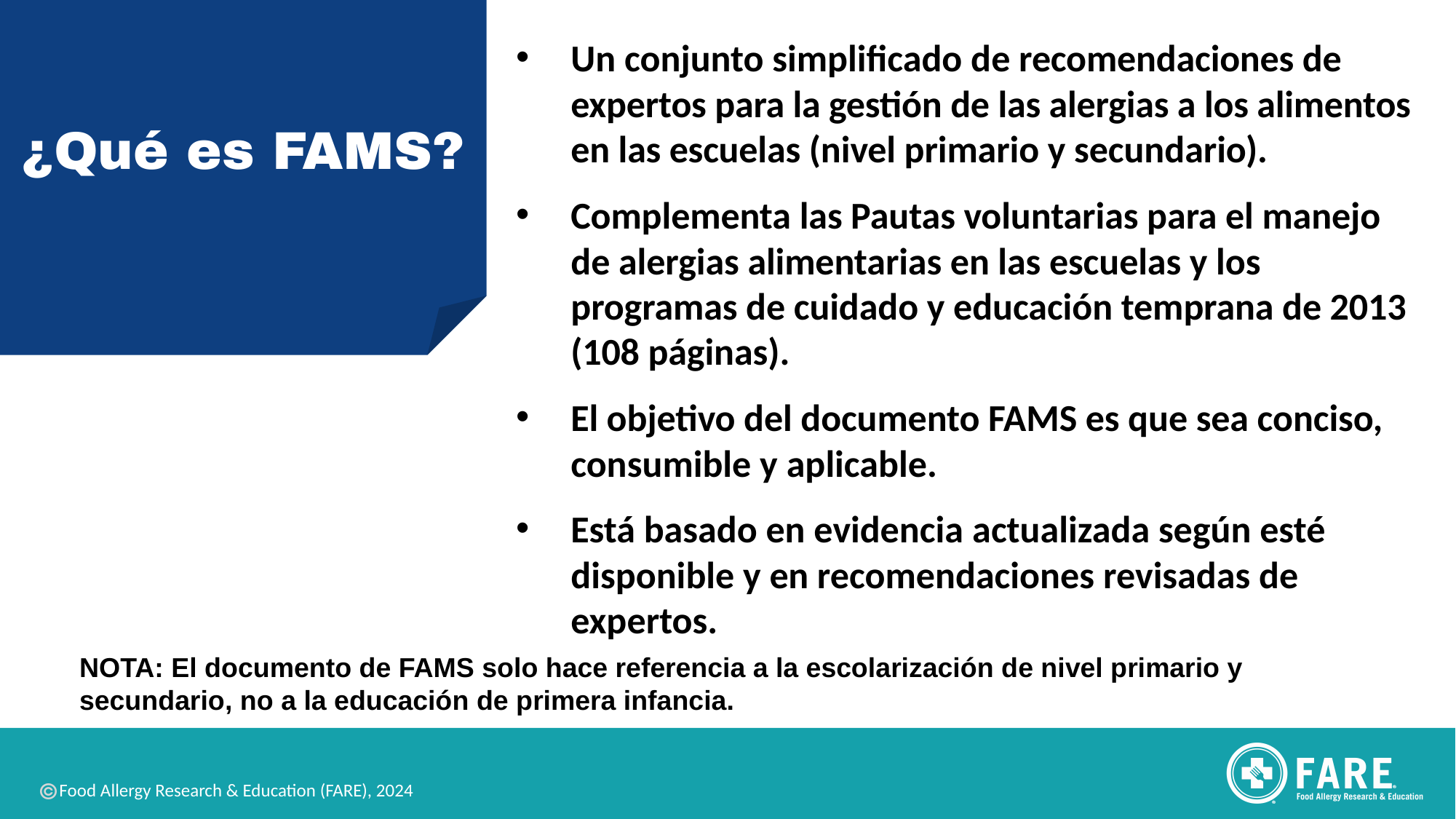

¿Qué es FAMS?
# Objetivo del proyecto
Un conjunto simplificado de recomendaciones de expertos para la gestión de las alergias a los alimentos en las escuelas (nivel primario y secundario).
Complementa las Pautas voluntarias para el manejo de alergias alimentarias en las escuelas y los programas de cuidado y educación temprana de 2013 (108 páginas).
El objetivo del documento FAMS es que sea conciso, consumible y aplicable.
Está basado en evidencia actualizada según esté disponible y en recomendaciones revisadas de expertos.
NOTA: El documento de FAMS solo hace referencia a la escolarización de nivel primario y secundario, no a la educación de primera infancia.